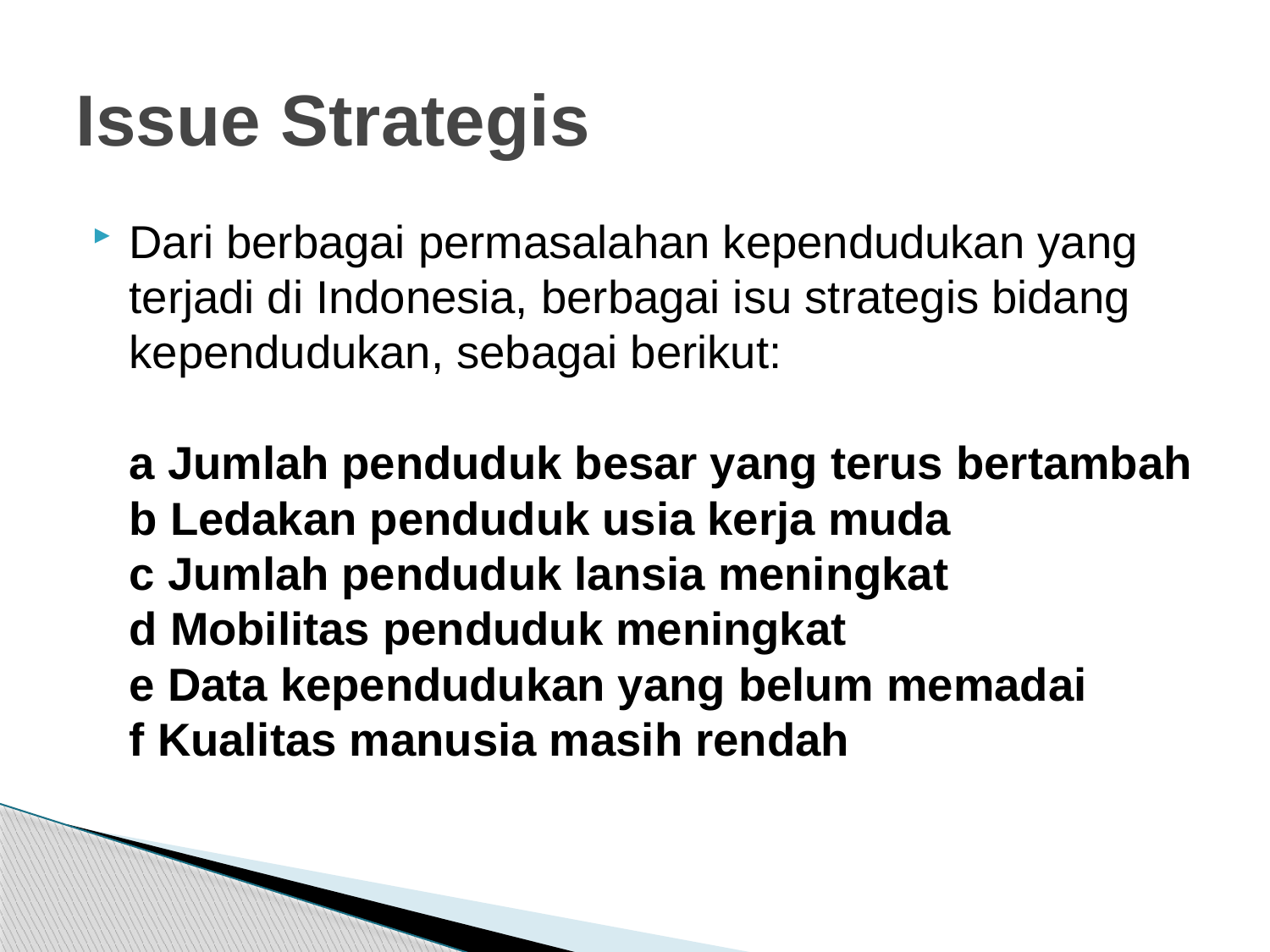

# Issue Strategis
Dari berbagai permasalahan kependudukan yang
terjadi di Indonesia, berbagai isu strategis bidang kependudukan, sebagai berikut:
a Jumlah penduduk besar yang terus bertambah
b Ledakan penduduk usia kerja muda
c Jumlah penduduk lansia meningkat
d Mobilitas penduduk meningkat
e Data kependudukan yang belum memadai
f Kualitas manusia masih rendah